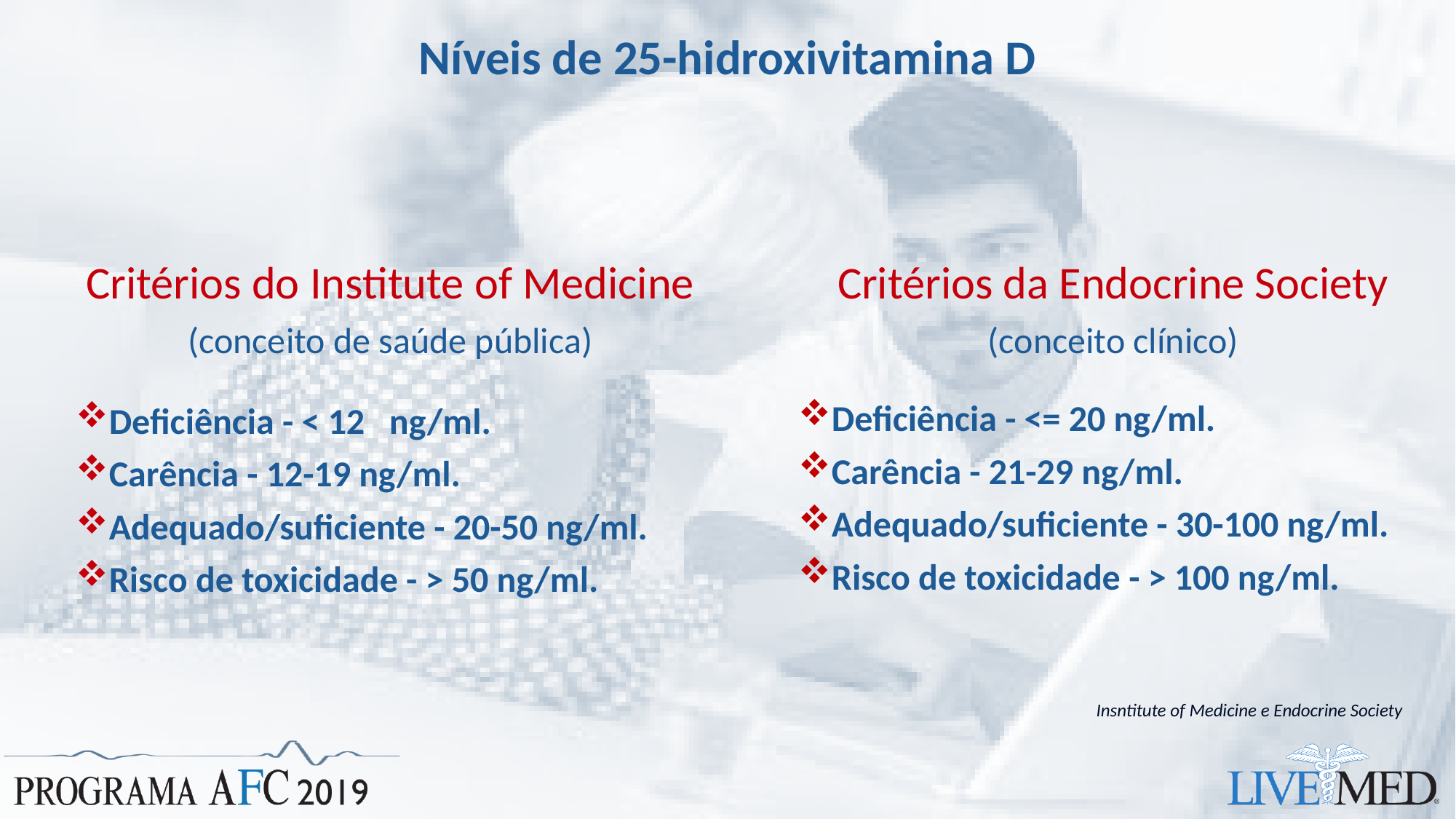

# Níveis de 25-hidroxivitamina D

Critérios do Institute of Medicine
(conceito de saúde pública)

Deficiência - < 12   ng/ml.
Carência - 12-19 ng/ml.
Adequado/suficiente - 20-50 ng/ml.
Risco de toxicidade - > 50 ng/ml.

Critérios da Endocrine Society
(conceito clínico)

Deficiência - <= 20 ng/ml.
Carência - 21-29 ng/ml.
Adequado/suficiente - 30-100 ng/ml.
Risco de toxicidade - > 100 ng/ml.

Insntitute of Medicine e Endocrine Society